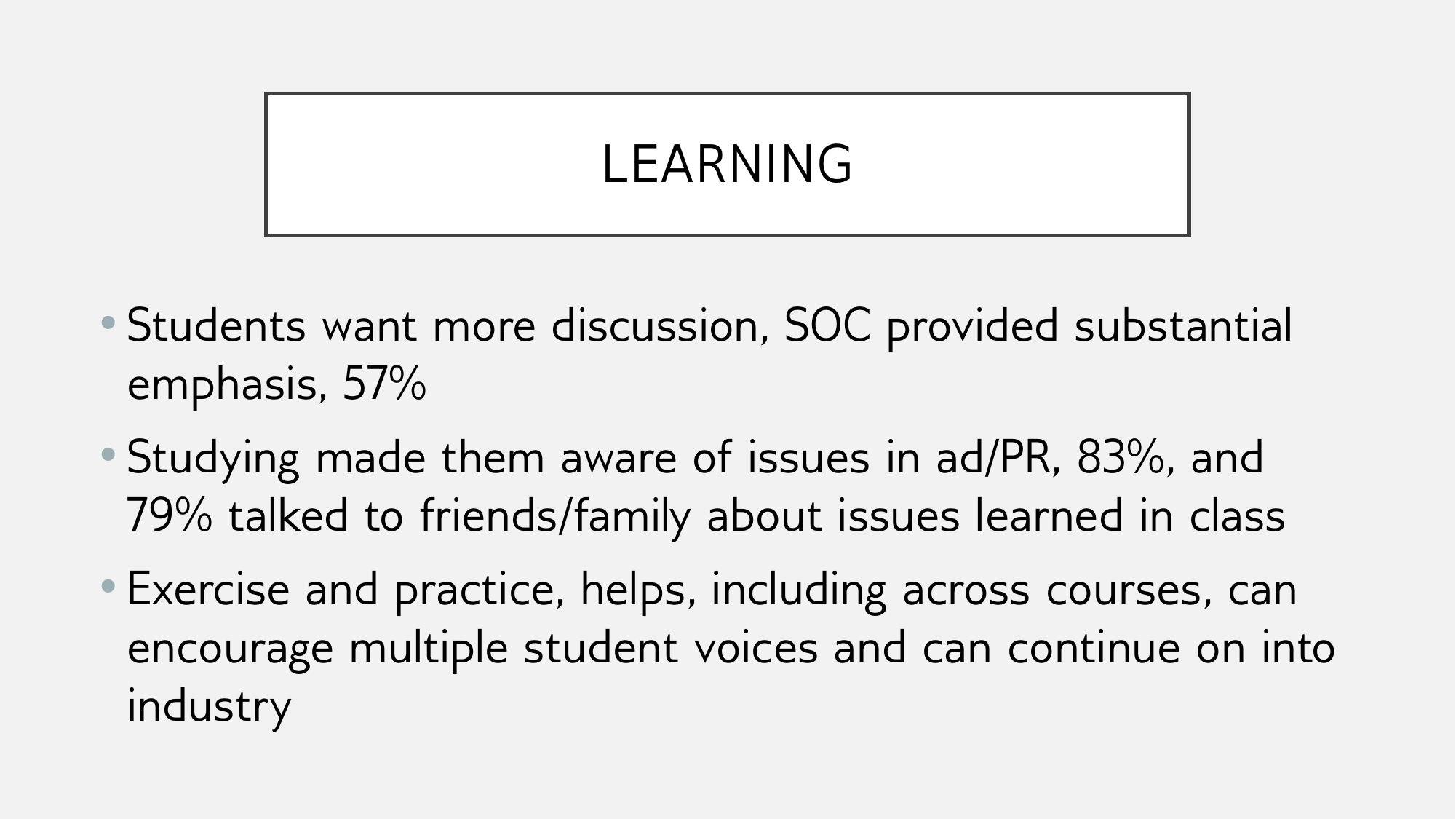

# Learning
Students want more discussion, SOC provided substantial emphasis, 57%
Studying made them aware of issues in ad/PR, 83%, and 79% talked to friends/family about issues learned in class
Exercise and practice, helps, including across courses, can encourage multiple student voices and can continue on into industry